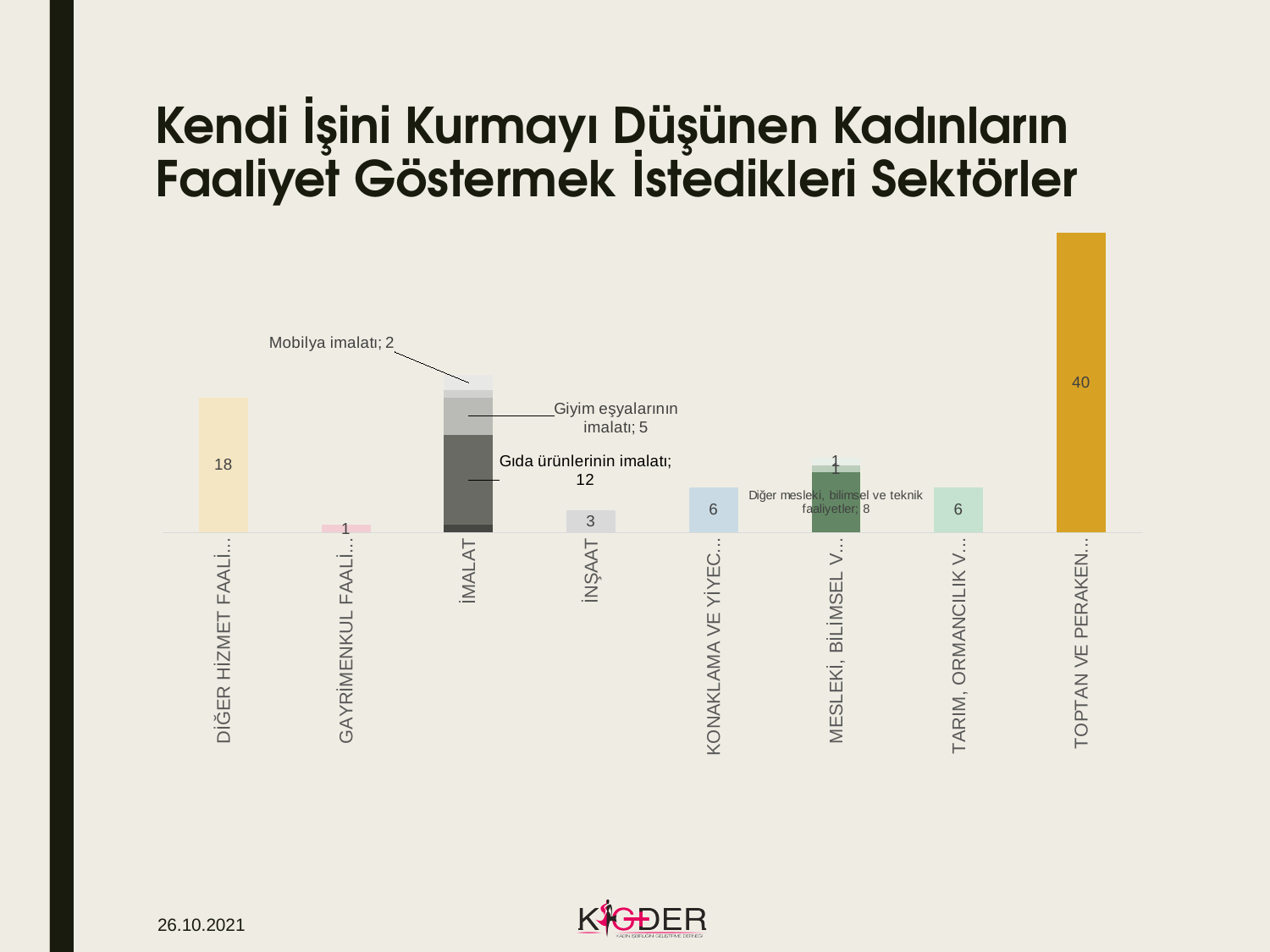

# Kendi İşini Kurmayı Düşünen Kadınların Faaliyet Göstermek İstedikleri Sektörler

### Chart

| Category | Diğer hizmet faaliyetleri | Gayrimenkul faaliyetler | Diğer imalatlar | Gıda ürünlerinin imalatı | Giyim eşyalarının imalatı | Kayıtlı medyanın basılması ve çoğaltılması | Mobilya imalatı | Bina inşaatı | Yiyecek ve içecek hizmeti faaliyetleri | Diğer mesleki, bilimsel ve teknik faaliyetler | Hukuk ve muhasebe faaliyetleri | Reklamcılık ve piyasa araştırması | Bitkisel ve hayvansal üretim ile avcılık ve ilgili hizmet faaliyetler | Perakende Ticaret |
|---|---|---|---|---|---|---|---|---|---|---|---|---|---|---|
| DİĞER HİZMET FAALİYETLERİ | 18.0 | None | None | None | None | None | None | None | None | None | None | None | None | None |
| GAYRİMENKUL FAALİYETLERİ | None | 1.0 | None | None | None | None | None | None | None | None | None | None | None | None |
| İMALAT | None | None | 1.0 | 12.0 | 5.0 | 1.0 | 2.0 | None | None | None | None | None | None | None |
| İNŞAAT | None | None | None | None | None | None | None | 3.0 | None | None | None | None | None | None |
| KONAKLAMA VE YİYECEK HİZMETİ FAALİYETLERİ | None | None | None | None | None | None | None | None | 6.0 | None | None | None | None | None |
| MESLEKİ, BİLİMSEL VE TEKNİK FAALİYETLER | None | None | None | None | None | None | None | None | None | 8.0 | 1.0 | 1.0 | None | None |
| TARIM, ORMANCILIK VE BALIKÇILIK | None | None | None | None | None | None | None | None | None | None | None | None | 6.0 | None |
| TOPTAN VE PERAKENDE TİCARET | None | None | None | None | None | None | None | None | None | None | None | None | None | 40.0 |
26.10.2021